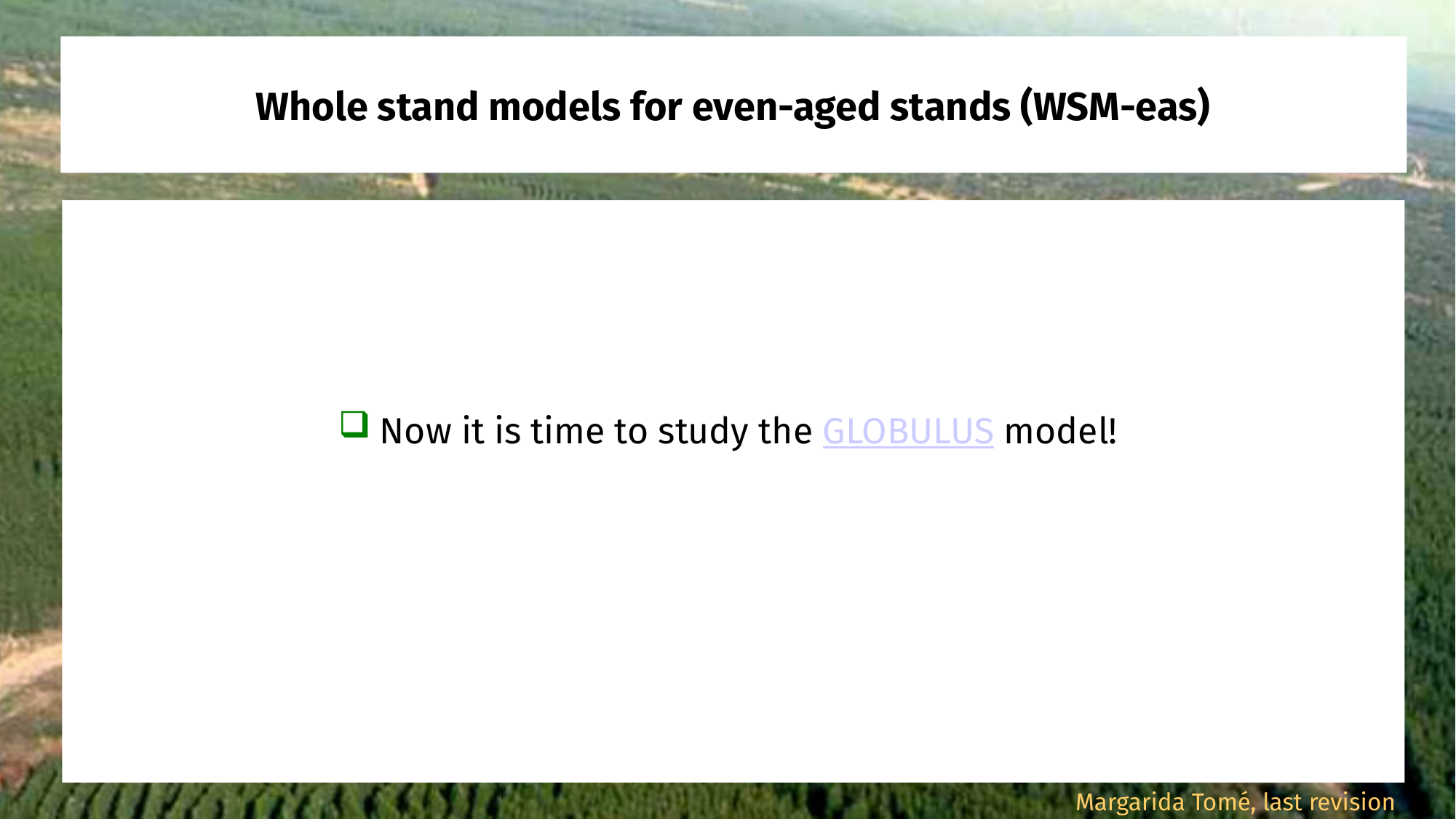

# Whole stand models for even-aged stands (WSM-eas)

Now it is time to study the GLOBULUS model!